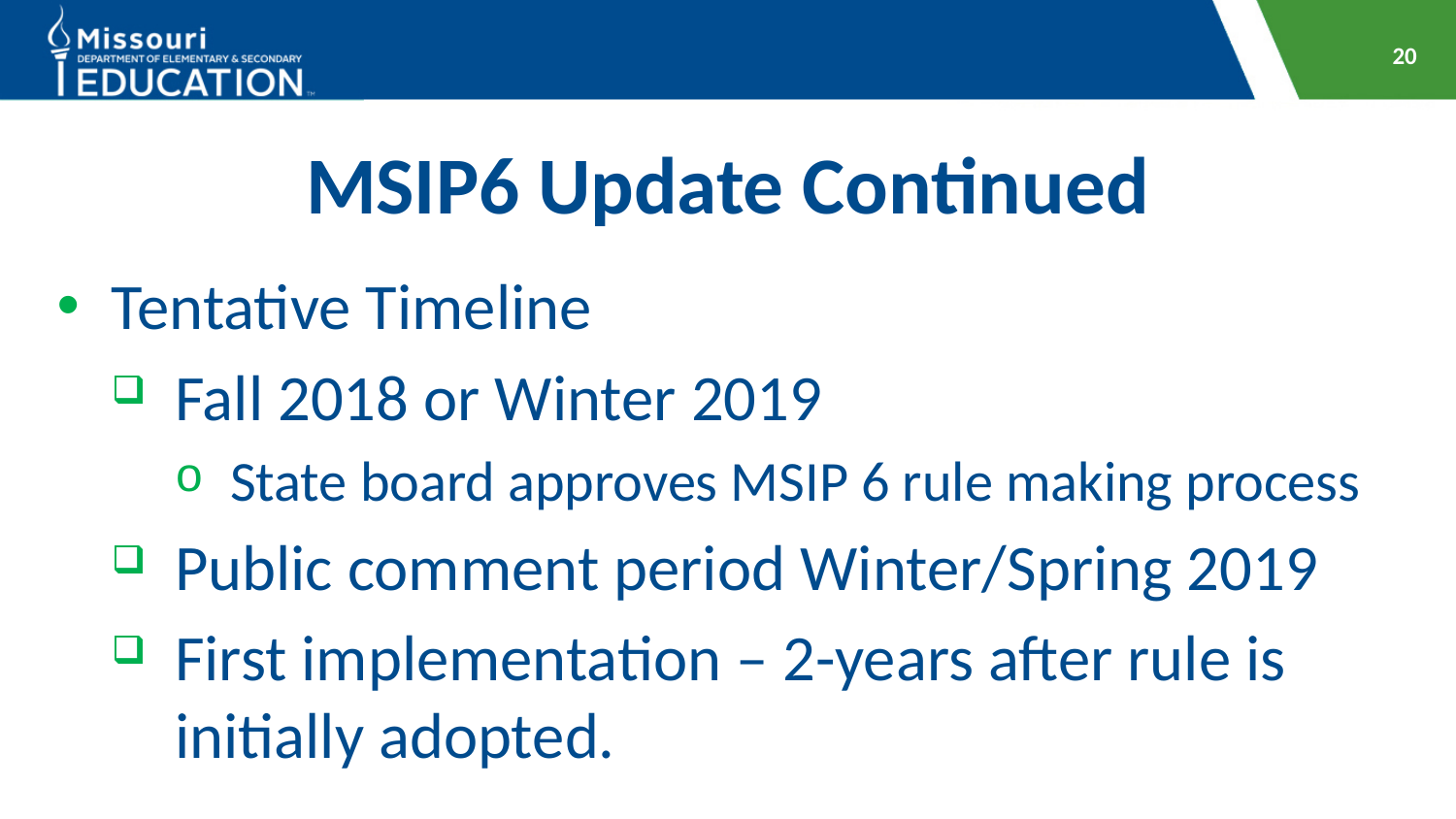

20
# MSIP6 Update Continued
Tentative Timeline
Fall 2018 or Winter 2019
State board approves MSIP 6 rule making process
Public comment period Winter/Spring 2019
First implementation – 2-years after rule is initially adopted.